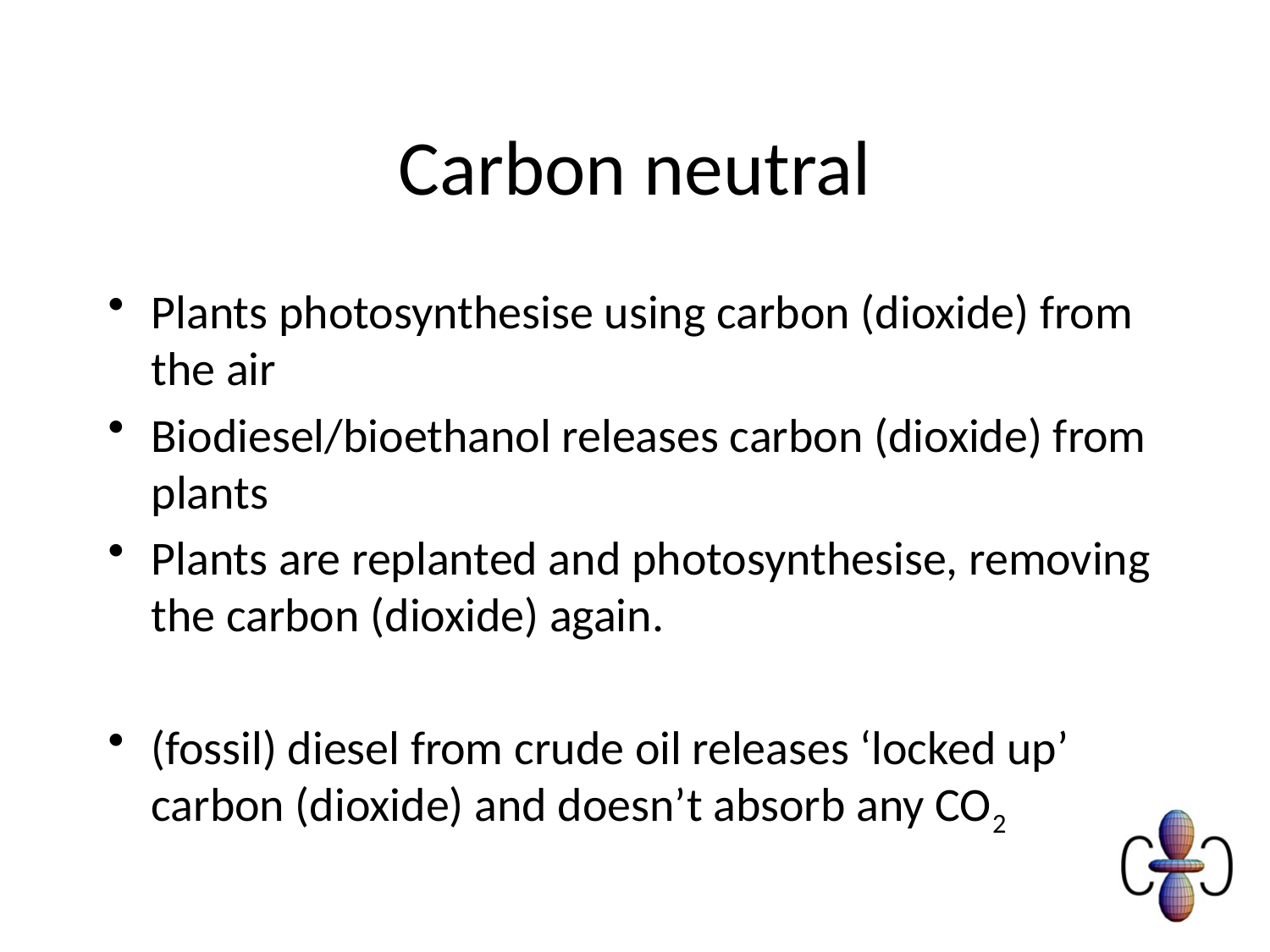

# Carbon neutral
Plants photosynthesise using carbon (dioxide) from the air
Biodiesel/bioethanol releases carbon (dioxide) from plants
Plants are replanted and photosynthesise, removing the carbon (dioxide) again.

(fossil) diesel from crude oil releases ‘locked up’ carbon (dioxide) and doesn’t absorb any CO2